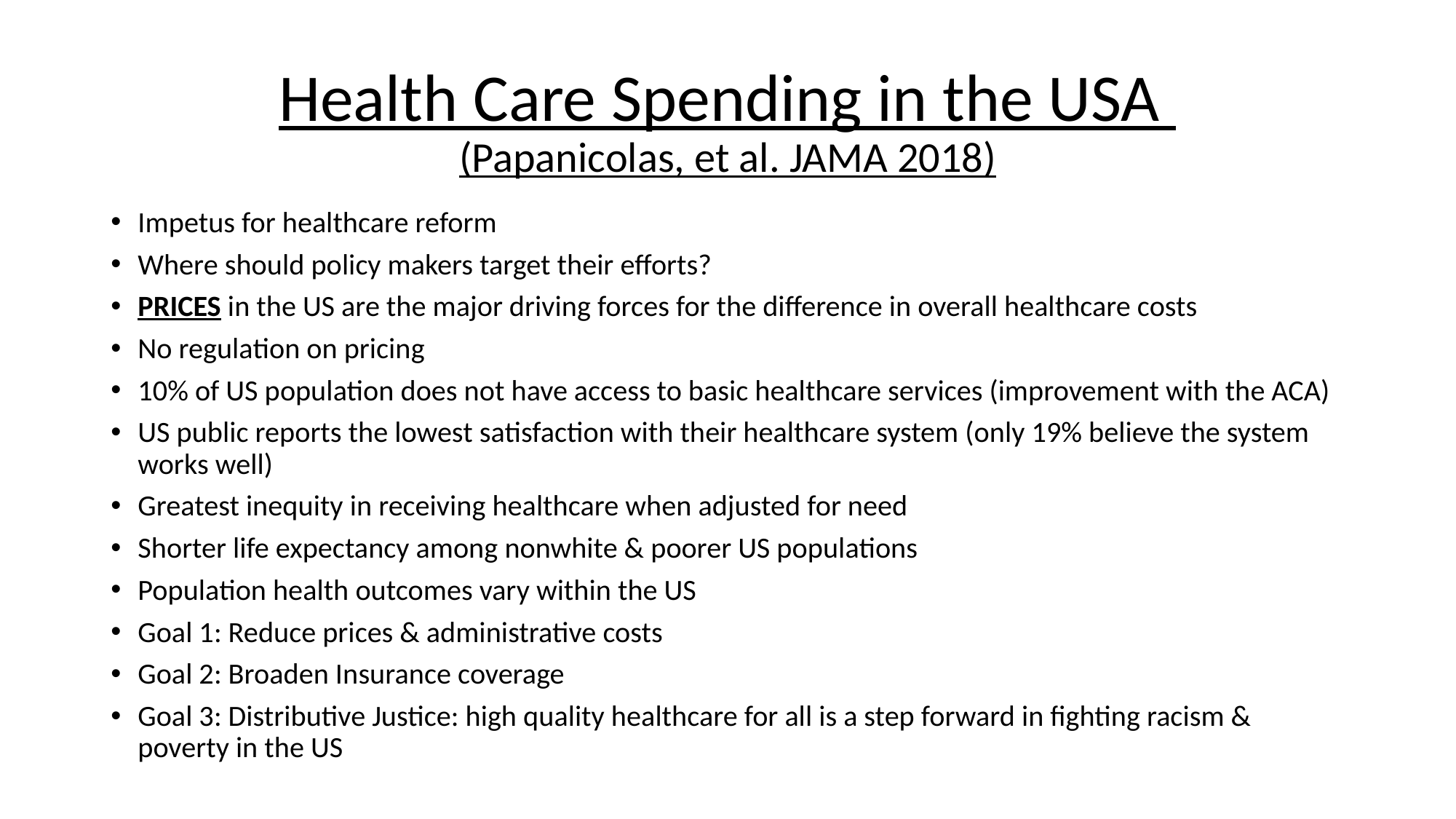

# Health Care Spending in the USA (Papanicolas, et al. JAMA 2018)
Impetus for healthcare reform
Where should policy makers target their efforts?
PRICES in the US are the major driving forces for the difference in overall healthcare costs
No regulation on pricing
10% of US population does not have access to basic healthcare services (improvement with the ACA)
US public reports the lowest satisfaction with their healthcare system (only 19% believe the system works well)
Greatest inequity in receiving healthcare when adjusted for need
Shorter life expectancy among nonwhite & poorer US populations
Population health outcomes vary within the US
Goal 1: Reduce prices & administrative costs
Goal 2: Broaden Insurance coverage
Goal 3: Distributive Justice: high quality healthcare for all is a step forward in fighting racism & poverty in the US